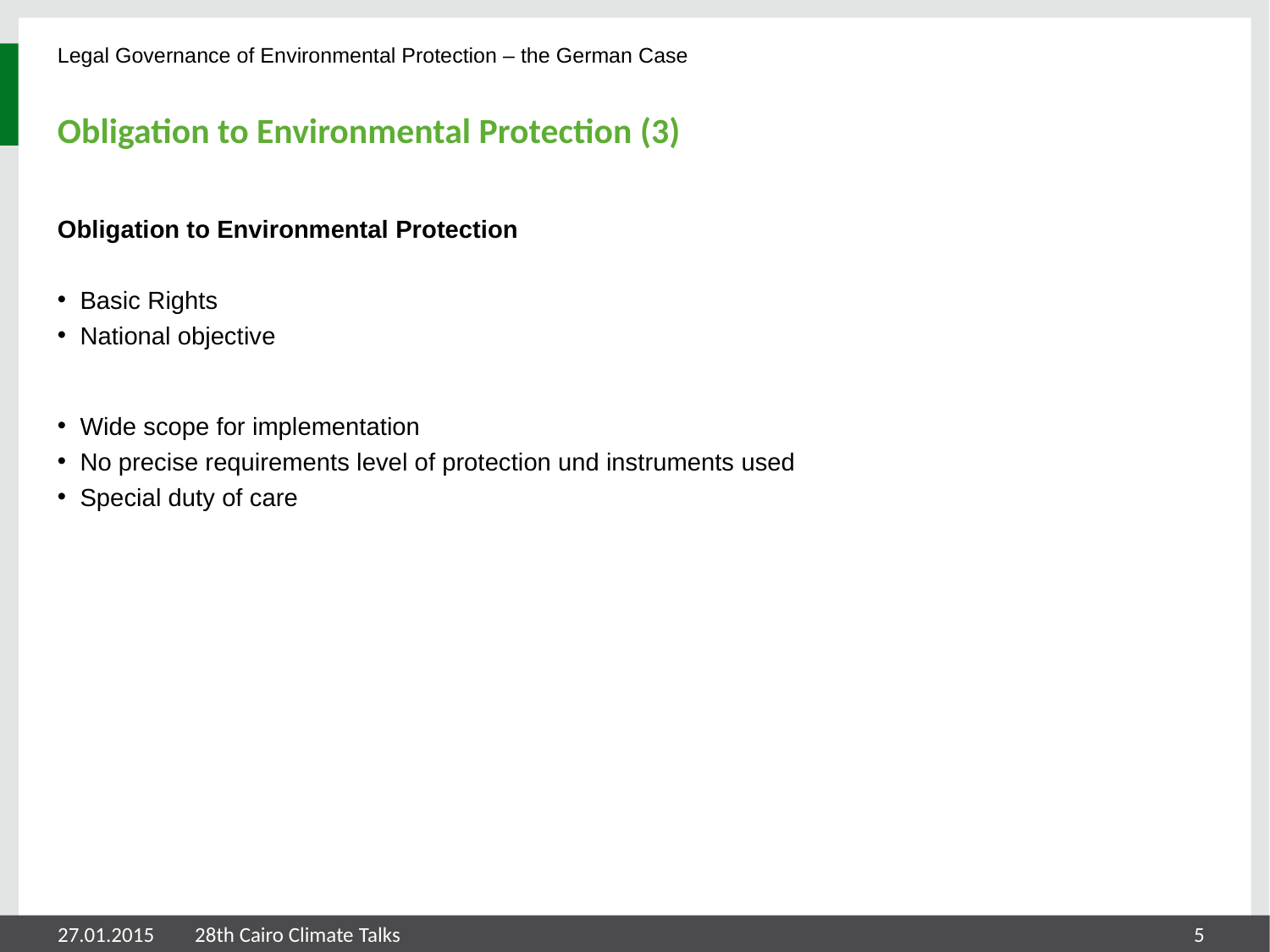

Legal Governance of Environmental Protection – the German Case
# Obligation to Environmental Protection (3)
Obligation to Environmental Protection

Basic Rights
National objective

Wide scope for implementation
No precise requirements level of protection und instruments used
Special duty of care
27.01.2015
28th Cairo Climate Talks
5